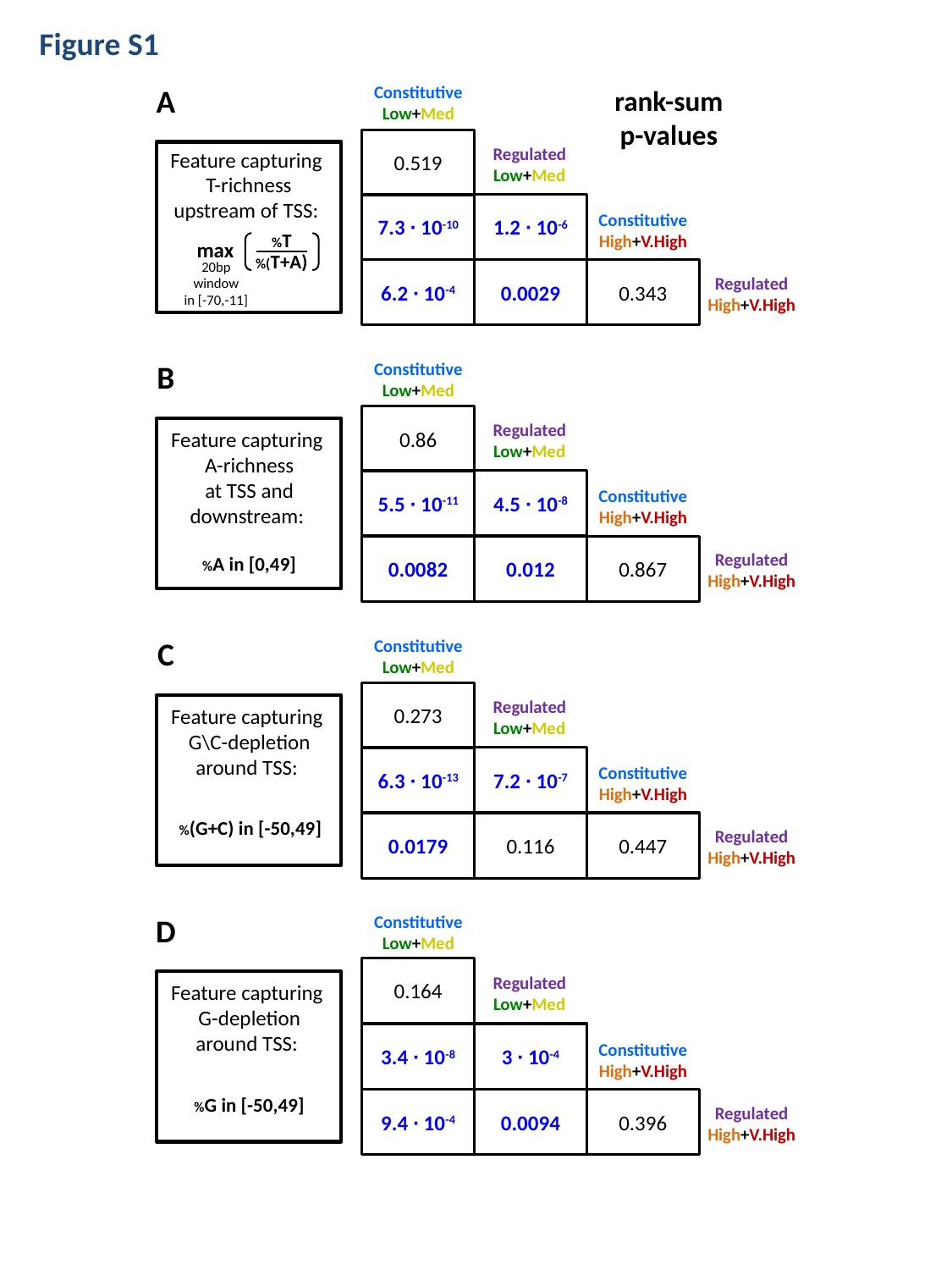

Figure S1
A
Constitutive
Low+Med
0.519
7.3 ∙ 10-10
1.2 ∙ 10-6
6.2 ∙ 10-4
0.0029
0.343
Regulated
Low+Med
Constitutive
High+V.High
Regulated
High+V.High
Feature capturing
T-richness upstream of TSS:

%T
%(T+A)

max
20bp window
in [-70,-11]
rank-sum
p-values
B
Constitutive
Low+Med
0.86
5.5 ∙ 10-11
4.5 ∙ 10-8
0.0082
0.012
0.867
Regulated
Low+Med
Constitutive
High+V.High
Regulated
High+V.High

Feature capturing
A-richness
at TSS and
downstream:
%A in [0,49]
C
Constitutive
Low+Med
0.273
6.3 ∙ 10-13
7.2 ∙ 10-7
0.0179
0.116
0.447
Regulated
Low+Med
Constitutive
High+V.High
Regulated
High+V.High

Feature capturing
G\C-depletion
around TSS:
%(G+C) in [-50,49]
D
Constitutive
Low+Med
0.164
3.4 ∙ 10-8
3 ∙ 10-4
9.4 ∙ 10-4
0.0094
0.396
Regulated
Low+Med
Constitutive
High+V.High
Regulated
High+V.High

Feature capturing
G-depletion
around TSS:
%G in [-50,49]